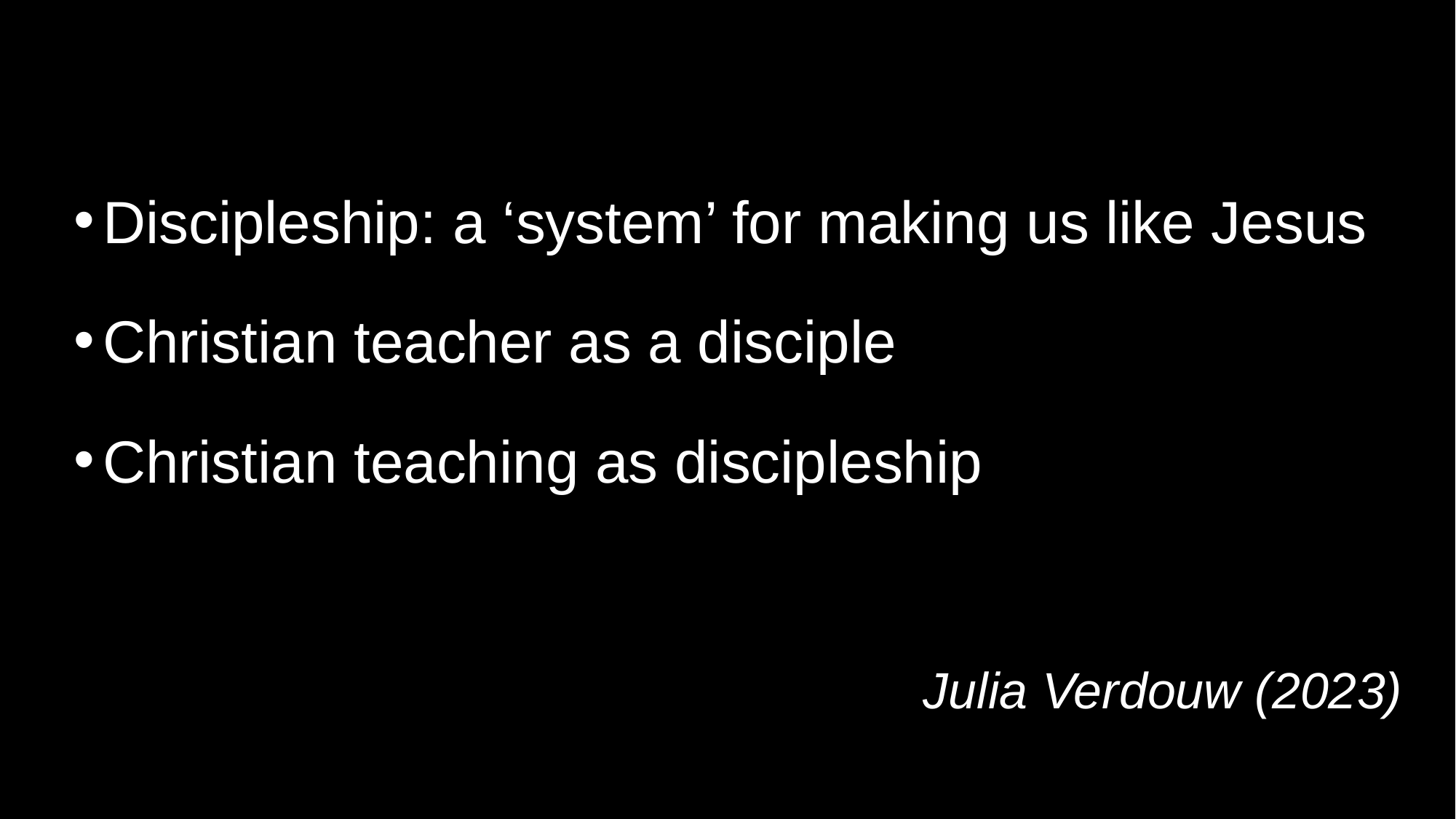

Discipleship: a ‘system’ for making us like Jesus
Christian teacher as a disciple
Christian teaching as discipleship

Julia Verdouw (2023)